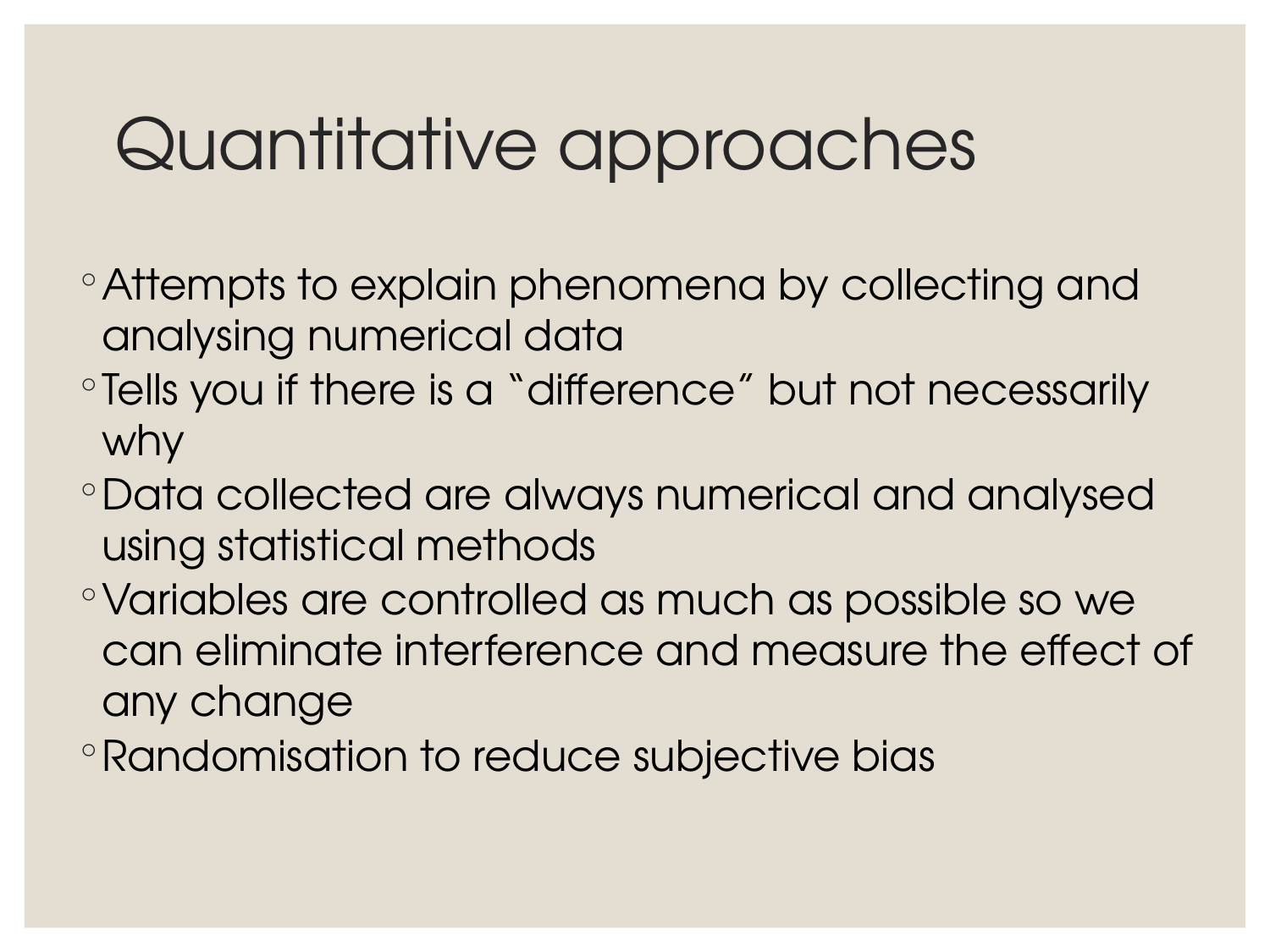

# Quantitative approaches

Attempts to explain phenomena by collecting and analysing numerical data
Tells you if there is a “difference” but not necessarily why
Data collected are always numerical and analysed using statistical methods
Variables are controlled as much as possible so we can eliminate interference and measure the effect of any change
Randomisation to reduce subjective bias